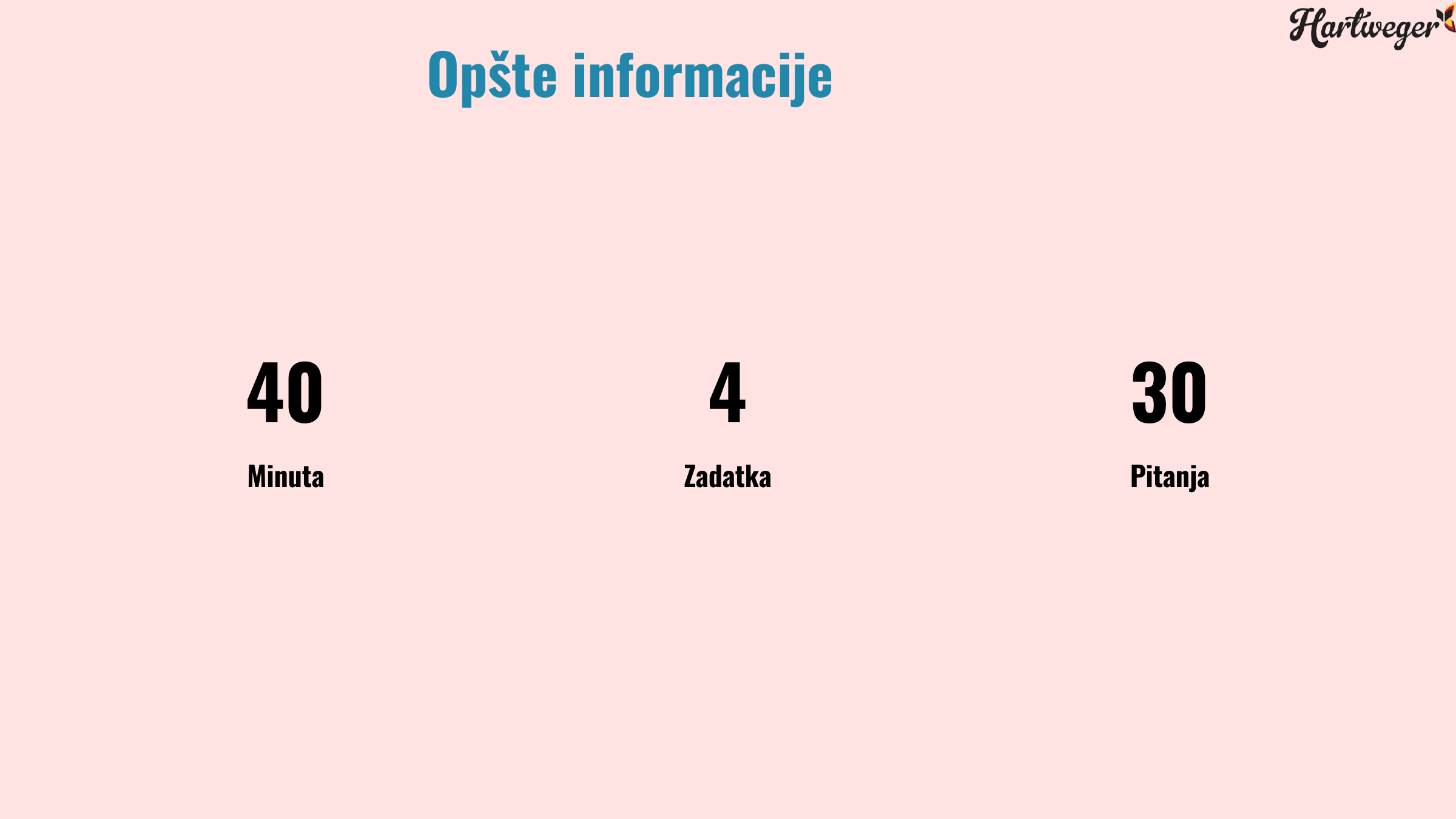

Opšte informacije
40
4
30
Minuta
Zadatka
Pitanja